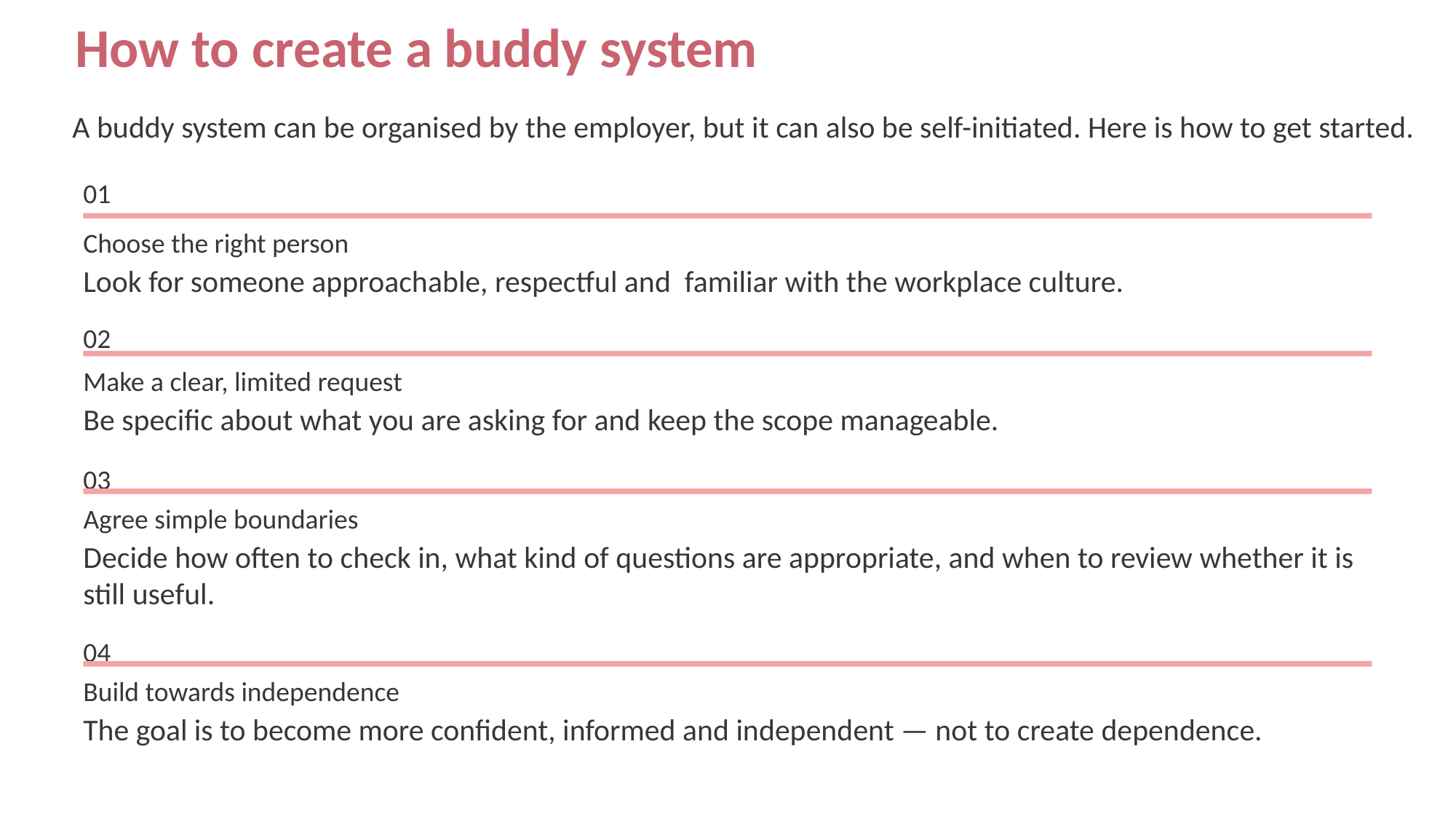

How to create a buddy system
A buddy system can be organised by the employer, but it can also be self-initiated. Here is how to get started.
01

Choose the right person
Look for someone approachable, respectful and  familiar with the workplace culture.
02

Make a clear, limited request
Be specific about what you are asking for and keep the scope manageable.
03

Agree simple boundaries
Decide how often to check in, what kind of questions are appropriate, and when to review whether it is still useful.
04

Build towards independence
The goal is to become more confident, informed and independent — not to create dependence.